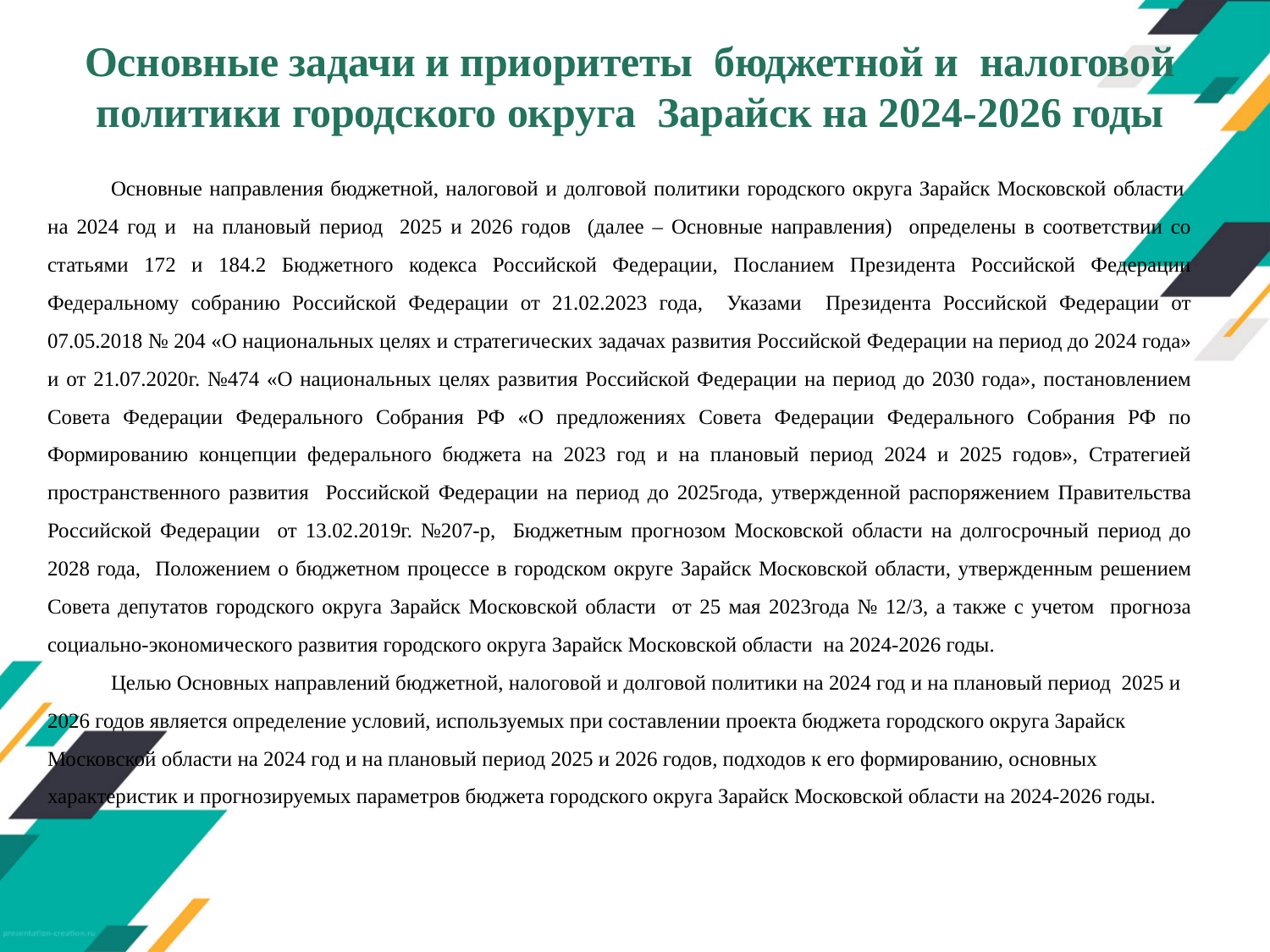

# Основные задачи и приоритеты  бюджетной и  налоговой политики городского округа  Зарайск на 2024-2026 годы
Основные направления бюджетной, налоговой и долговой политики городского округа Зарайск Московской области  на 2024 год и  на плановый период  2025 и 2026 годов  (далее – Основные направления)  определены в соответствии со статьями 172 и 184.2 Бюджетного кодекса Российской Федерации, Посланием Президента Российской Федерации Федеральному собранию Российской Федерации от 21.02.2023 года,  Указами  Президента Российской Федерации от 07.05.2018 № 204 «О национальных целях и стратегических задачах развития Российской Федерации на период до 2024 года» и от 21.07.2020г. №474 «О национальных целях развития Российской Федерации на период до 2030 года», постановлением Совета Федерации Федерального Собрания РФ «О предложениях Совета Федерации Федерального Собрания РФ по Формированию концепции федерального бюджета на 2023 год и на плановый период 2024 и 2025 годов», Стратегией пространственного развития  Российской Федерации на период до 2025года, утвержденной распоряжением Правительства Российской Федерации  от 13.02.2019г. №207-р,  Бюджетным прогнозом Московской области на долгосрочный период до 2028 года,  Положением о бюджетном процессе в городском округе Зарайск Московской области, утвержденным решением Совета депутатов городского округа Зарайск Московской области  от 25 мая 2023года № 12/3, а также с учетом  прогноза социально-экономического развития городского округа Зарайск Московской области  на 2024-2026 годы.
Целью Основных направлений бюджетной, налоговой и долговой политики на 2024 год и на плановый период  2025 и 2026 годов является определение условий, используемых при составлении проекта бюджета городского округа Зарайск Московской области на 2024 год и на плановый период 2025 и 2026 годов, подходов к его формированию, основных характеристик и прогнозируемых параметров бюджета городского округа Зарайск Московской области на 2024-2026 годы.